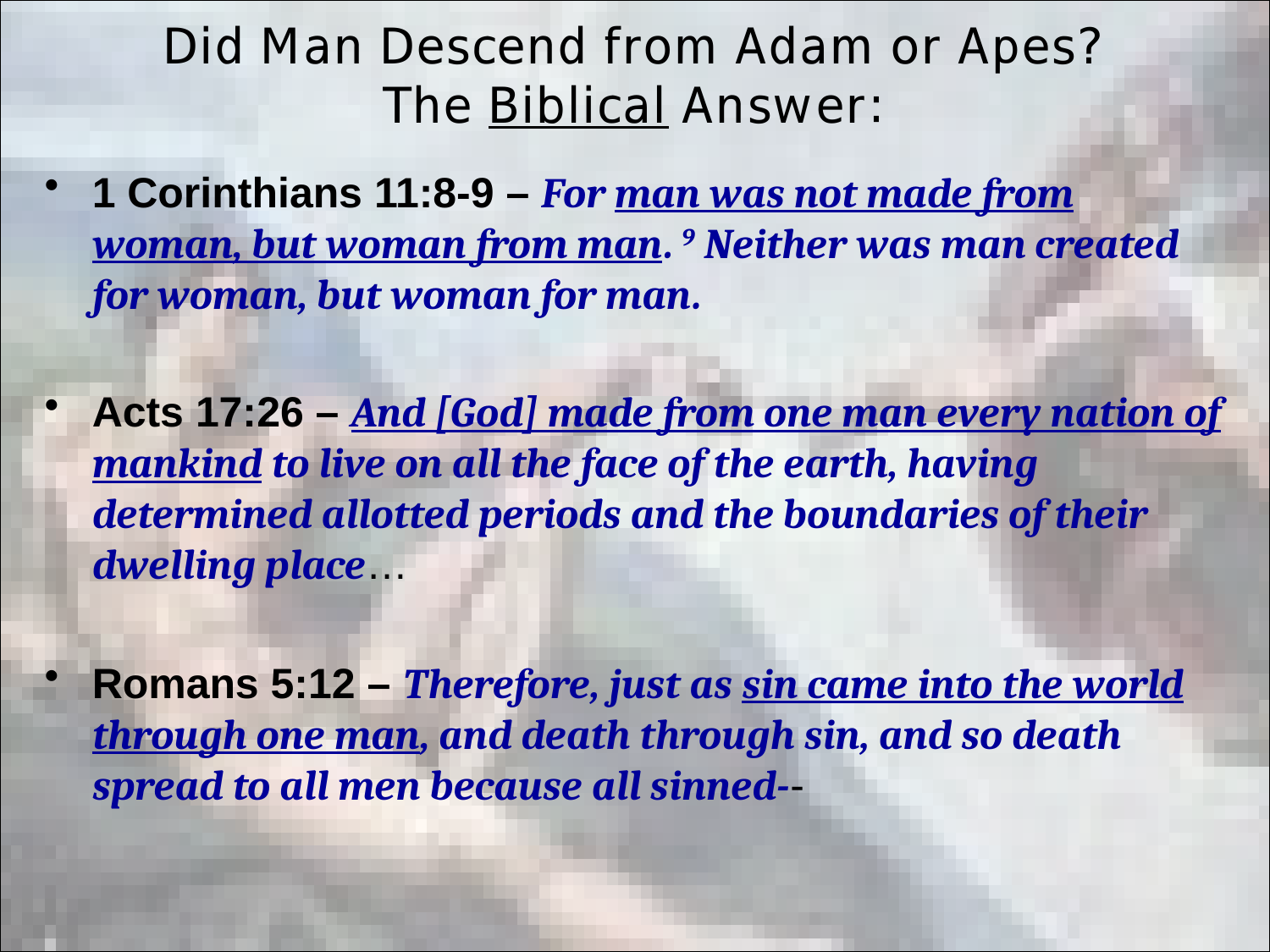

# Did Man Descend from Adam or Apes? The Biblical Answer:

1 Corinthians 11:8-9 – For man was not made from woman, but woman from man. 9 Neither was man created for woman, but woman for man.

Acts 17:26 – And [God] made from one man every nation of mankind to live on all the face of the earth, having determined allotted periods and the boundaries of their dwelling place…

Romans 5:12 – Therefore, just as sin came into the world through one man, and death through sin, and so death spread to all men because all sinned--